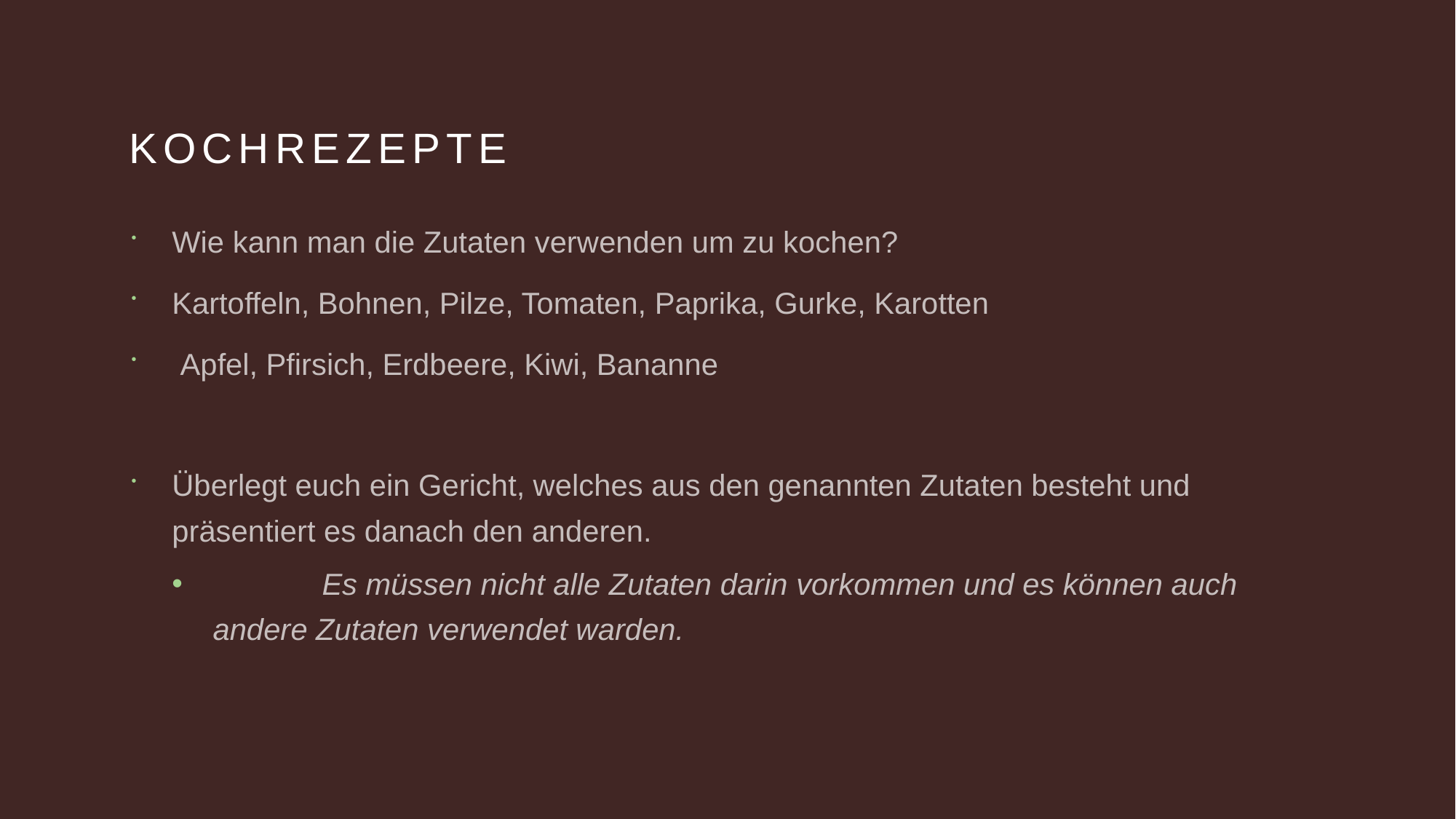

# Kochrezepte
Wie kann man die Zutaten verwenden um zu kochen?
Kartoffeln, Bohnen, Pilze, Tomaten, Paprika, Gurke, Karotten
 Apfel, Pfirsich, Erdbeere, Kiwi, Bananne

Überlegt euch ein Gericht, welches aus den genannten Zutaten besteht und präsentiert es danach den anderen.
	Es müssen nicht alle Zutaten darin vorkommen und es können auch andere Zutaten verwendet warden.